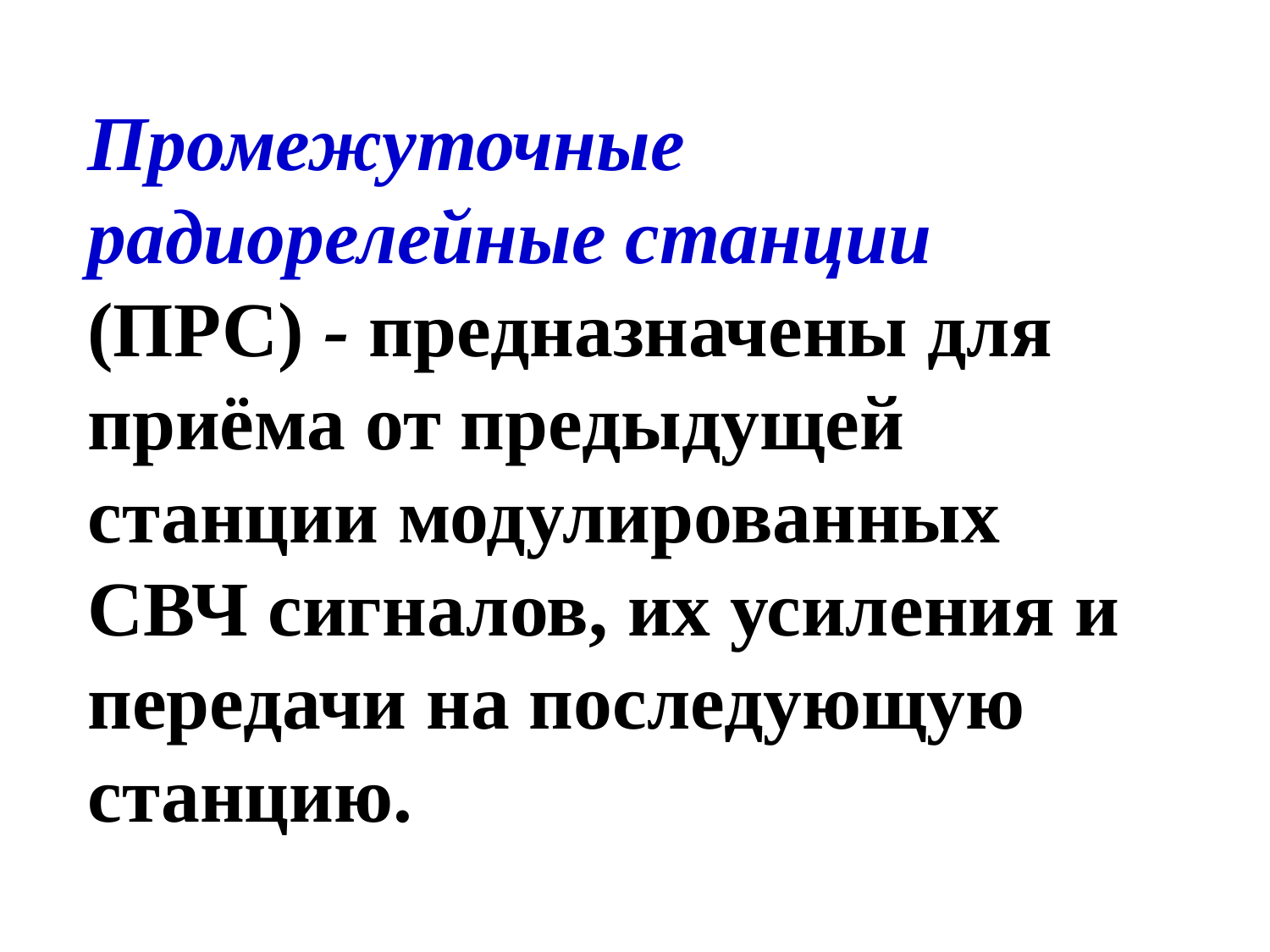

# Промежуточные радиорелейные станции (ПРС) - предназначены для приёма от предыдущей станции модулированных СВЧ сигналов, их усиления и передачи на последующую станцию.